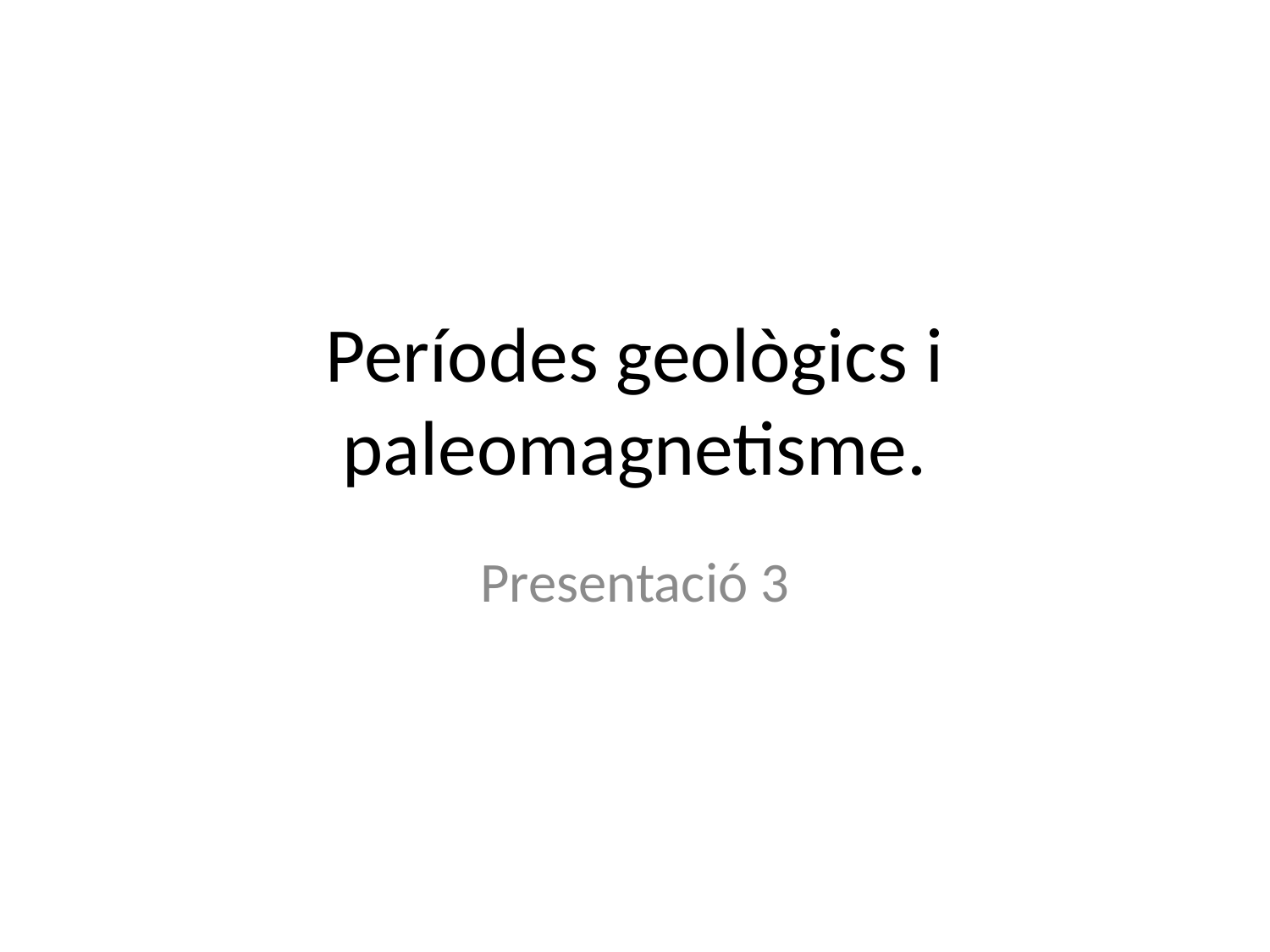

# Períodes geològics i paleomagnetisme.
Presentació 3